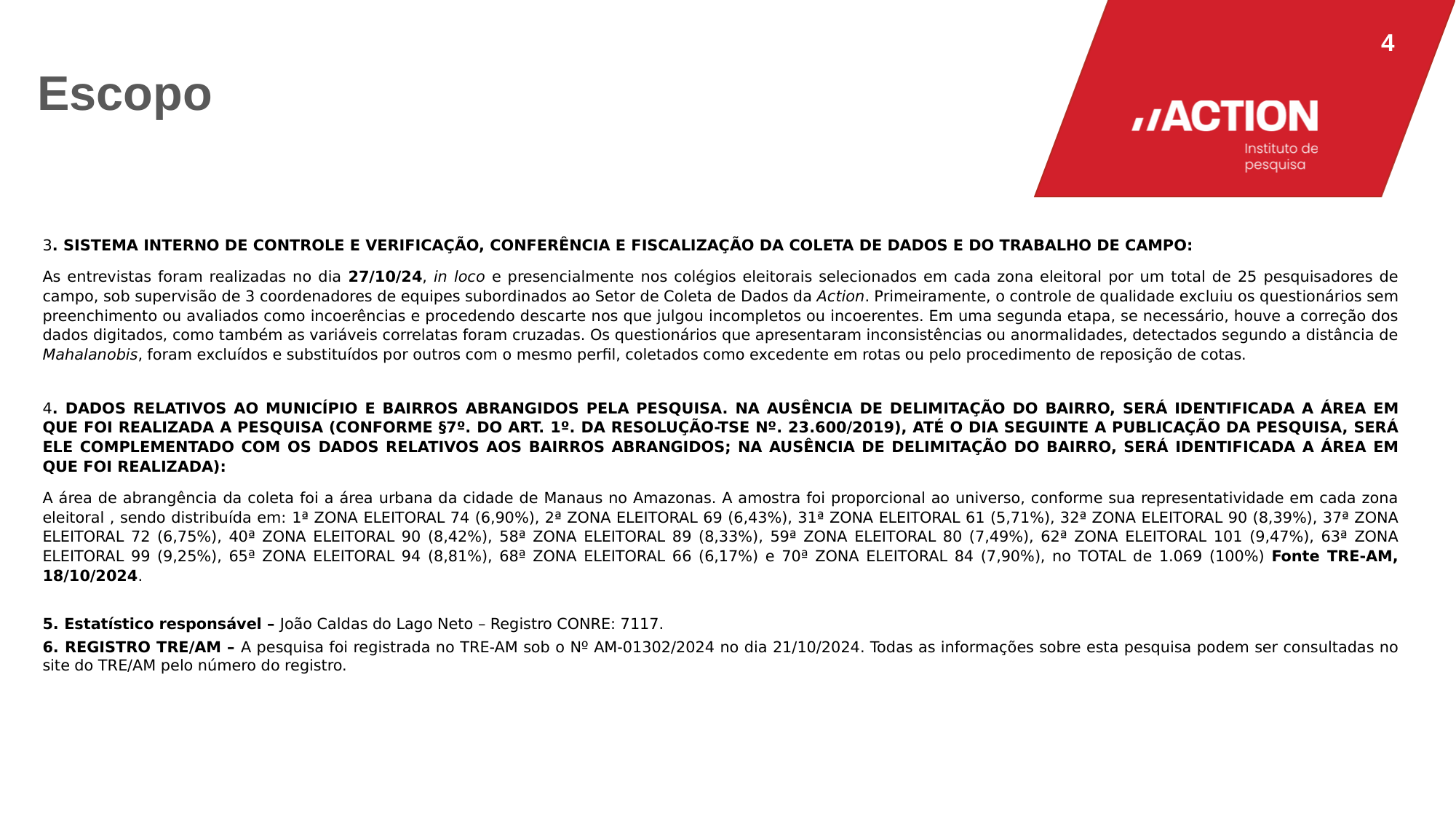

Escopo
3. SISTEMA INTERNO DE CONTROLE E VERIFICAÇÃO, CONFERÊNCIA E FISCALIZAÇÃO DA COLETA DE DADOS E DO TRABALHO DE CAMPO:
As entrevistas foram realizadas no dia 27/10/24, in loco e presencialmente nos colégios eleitorais selecionados em cada zona eleitoral por um total de 25 pesquisadores de campo, sob supervisão de 3 coordenadores de equipes subordinados ao Setor de Coleta de Dados da Action. Primeiramente, o controle de qualidade excluiu os questionários sem preenchimento ou avaliados como incoerências e procedendo descarte nos que julgou incompletos ou incoerentes. Em uma segunda etapa, se necessário, houve a correção dos dados digitados, como também as variáveis correlatas foram cruzadas. Os questionários que apresentaram inconsistências ou anormalidades, detectados segundo a distância de Mahalanobis, foram excluídos e substituídos por outros com o mesmo perfil, coletados como excedente em rotas ou pelo procedimento de reposição de cotas.
4. DADOS RELATIVOS AO MUNICÍPIO E BAIRROS ABRANGIDOS PELA PESQUISA. NA AUSÊNCIA DE DELIMITAÇÃO DO BAIRRO, SERÁ IDENTIFICADA A ÁREA EM QUE FOI REALIZADA A PESQUISA (CONFORME §7º. DO ART. 1º. DA RESOLUÇÃO-TSE Nº. 23.600/2019), ATÉ O DIA SEGUINTE A PUBLICAÇÃO DA PESQUISA, SERÁ ELE COMPLEMENTADO COM OS DADOS RELATIVOS AOS BAIRROS ABRANGIDOS; NA AUSÊNCIA DE DELIMITAÇÃO DO BAIRRO, SERÁ IDENTIFICADA A ÁREA EM QUE FOI REALIZADA):
A área de abrangência da coleta foi a área urbana da cidade de Manaus no Amazonas. A amostra foi proporcional ao universo, conforme sua representatividade em cada zona eleitoral , sendo distribuída em: 1ª ZONA ELEITORAL 74 (6,90%), 2ª ZONA ELEITORAL 69 (6,43%), 31ª ZONA ELEITORAL 61 (5,71%), 32ª ZONA ELEITORAL 90 (8,39%), 37ª ZONA ELEITORAL 72 (6,75%), 40ª ZONA ELEITORAL 90 (8,42%), 58ª ZONA ELEITORAL 89 (8,33%), 59ª ZONA ELEITORAL 80 (7,49%), 62ª ZONA ELEITORAL 101 (9,47%), 63ª ZONA ELEITORAL 99 (9,25%), 65ª ZONA ELEITORAL 94 (8,81%), 68ª ZONA ELEITORAL 66 (6,17%) e 70ª ZONA ELEITORAL 84 (7,90%), no TOTAL de 1.069 (100%) Fonte TRE-AM, 18/10/2024.

5. Estatístico responsável – João Caldas do Lago Neto – Registro CONRE: 7117.
6. REGISTRO TRE/AM – A pesquisa foi registrada no TRE-AM sob o Nº AM-01302/2024 no dia 21/10/2024. Todas as informações sobre esta pesquisa podem ser consultadas no site do TRE/AM pelo número do registro.